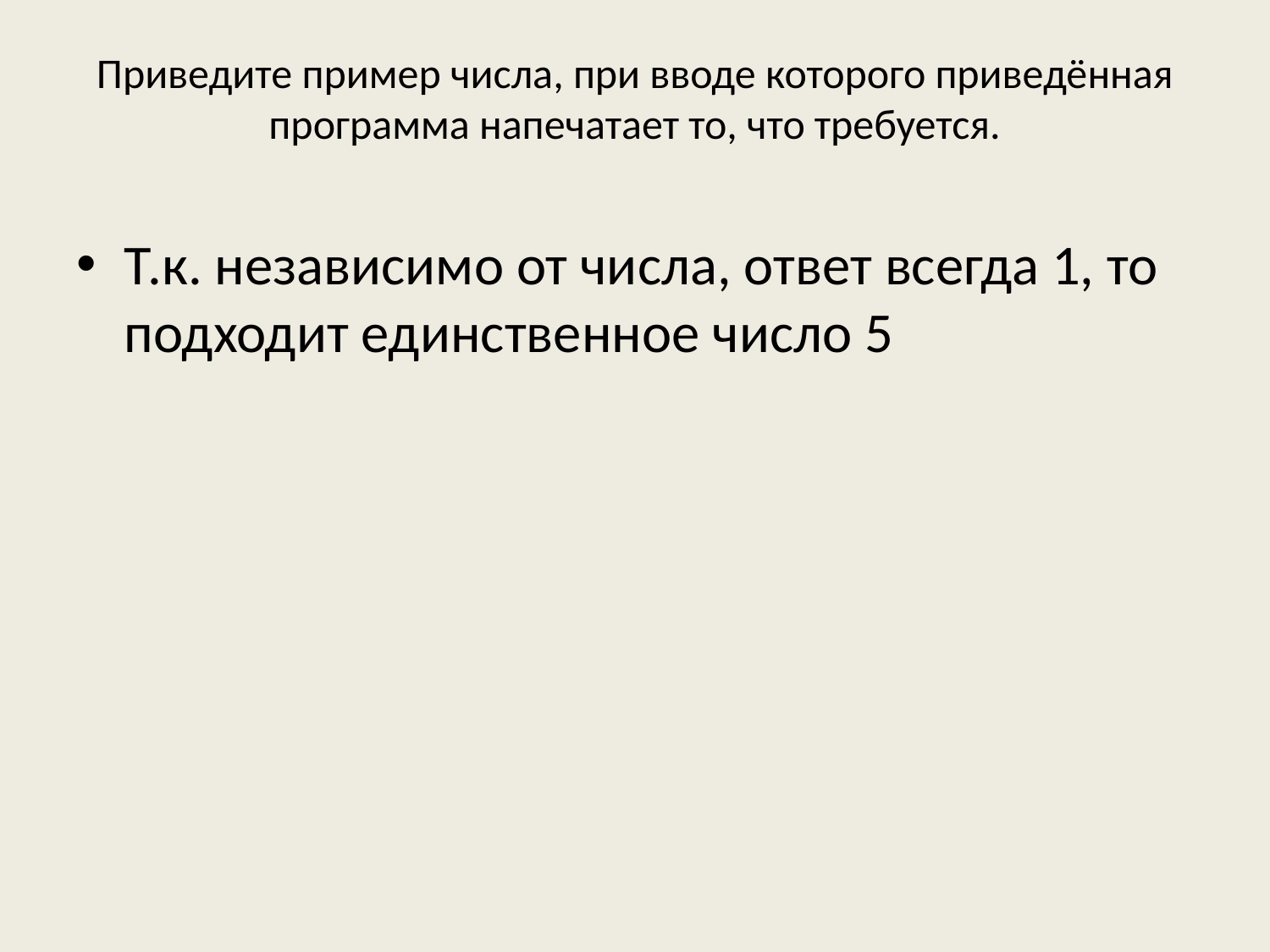

# Приведите пример числа, при вводе которого приведённая программа напечатает то, что требуется.
Т.к. независимо от числа, ответ всегда 1, то подходит единственное число 5